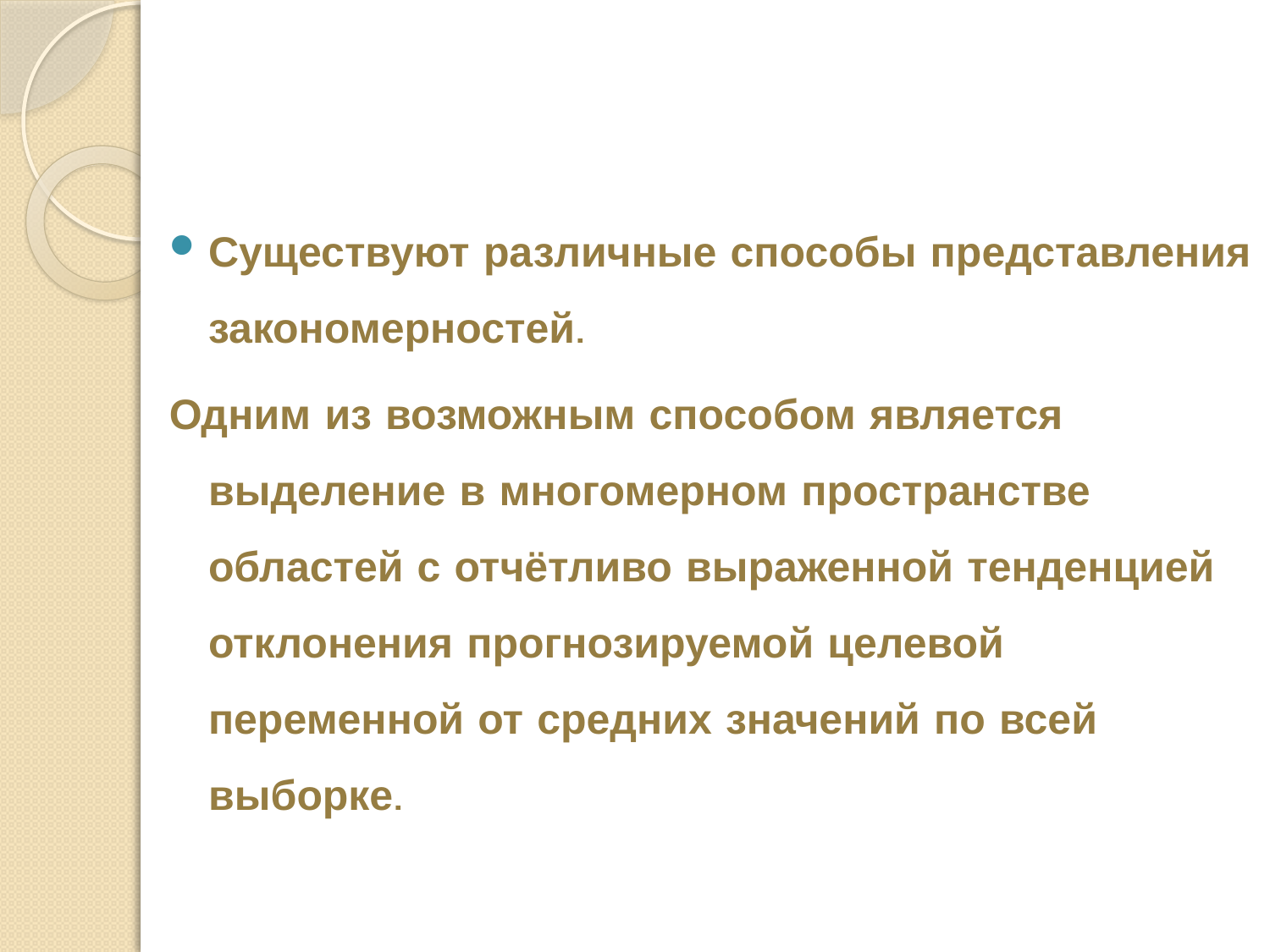

Существуют различные способы представления закономерностей.
Одним из возможным способом является выделение в многомерном пространстве     областей с отчётливо выраженной тенденцией отклонения прогнозируемой целевой переменной от средних значений по всей выборке.

#